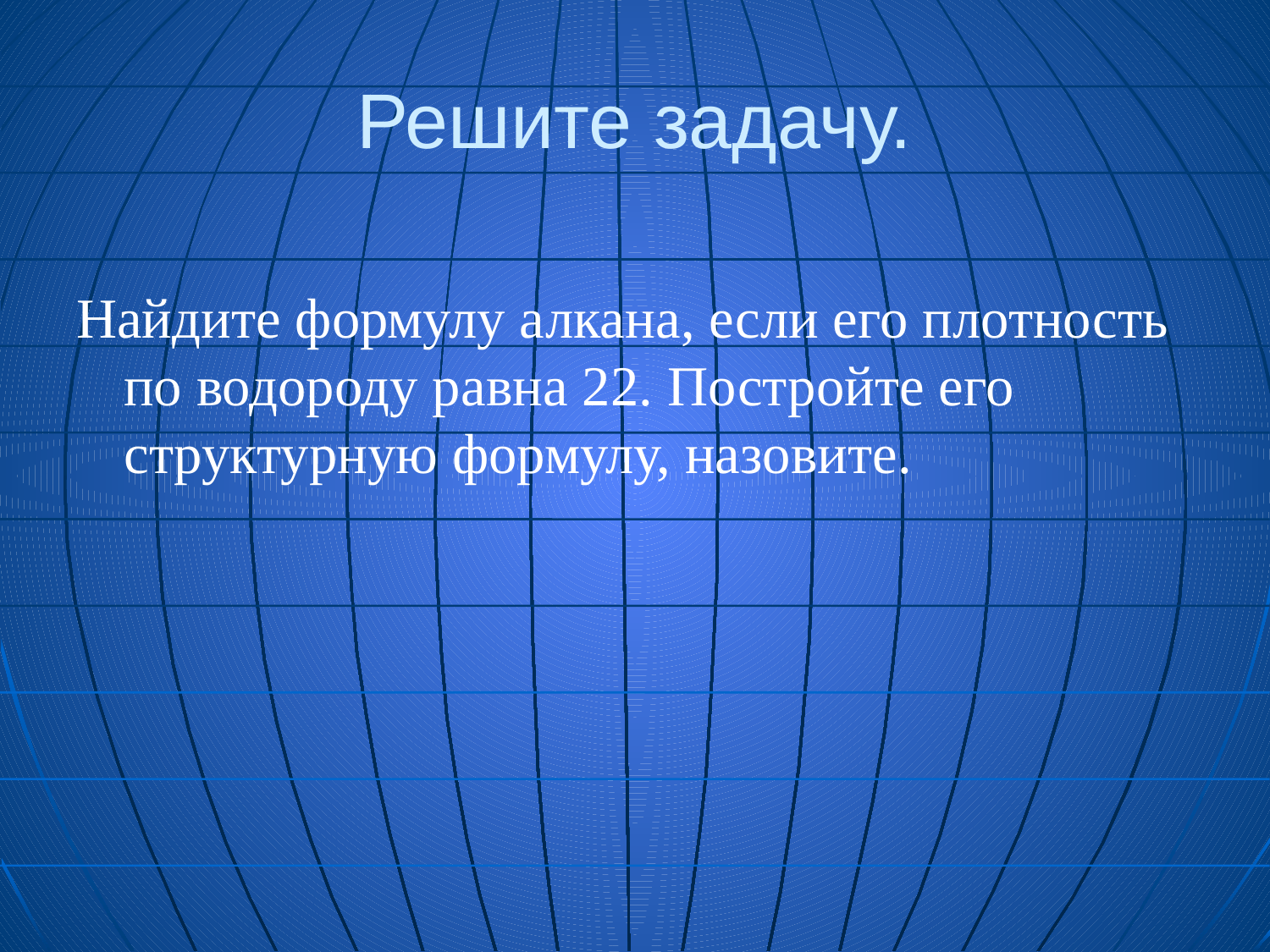

# Решите задачу.
Найдите формулу алкана, если его плотность по водороду равна 22. Постройте его структурную формулу, назовите.